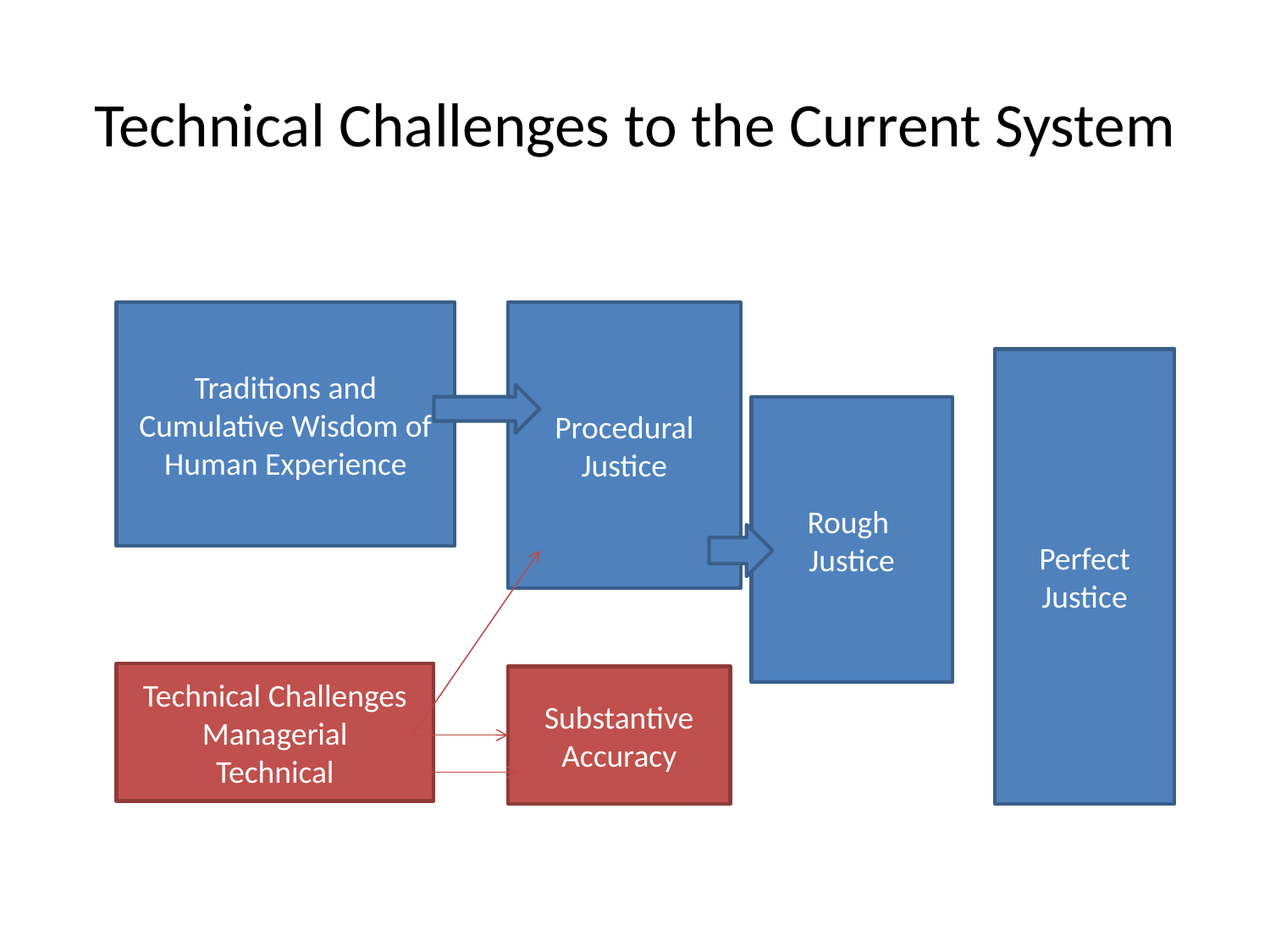

# Technical Challenges to the Current System

Traditions and Cumulative Wisdom of Human Experience
Procedural Justice
Perfect
Justice

Rough
Justice

Technical Challenges
Managerial
Technical
Substantive Accuracy